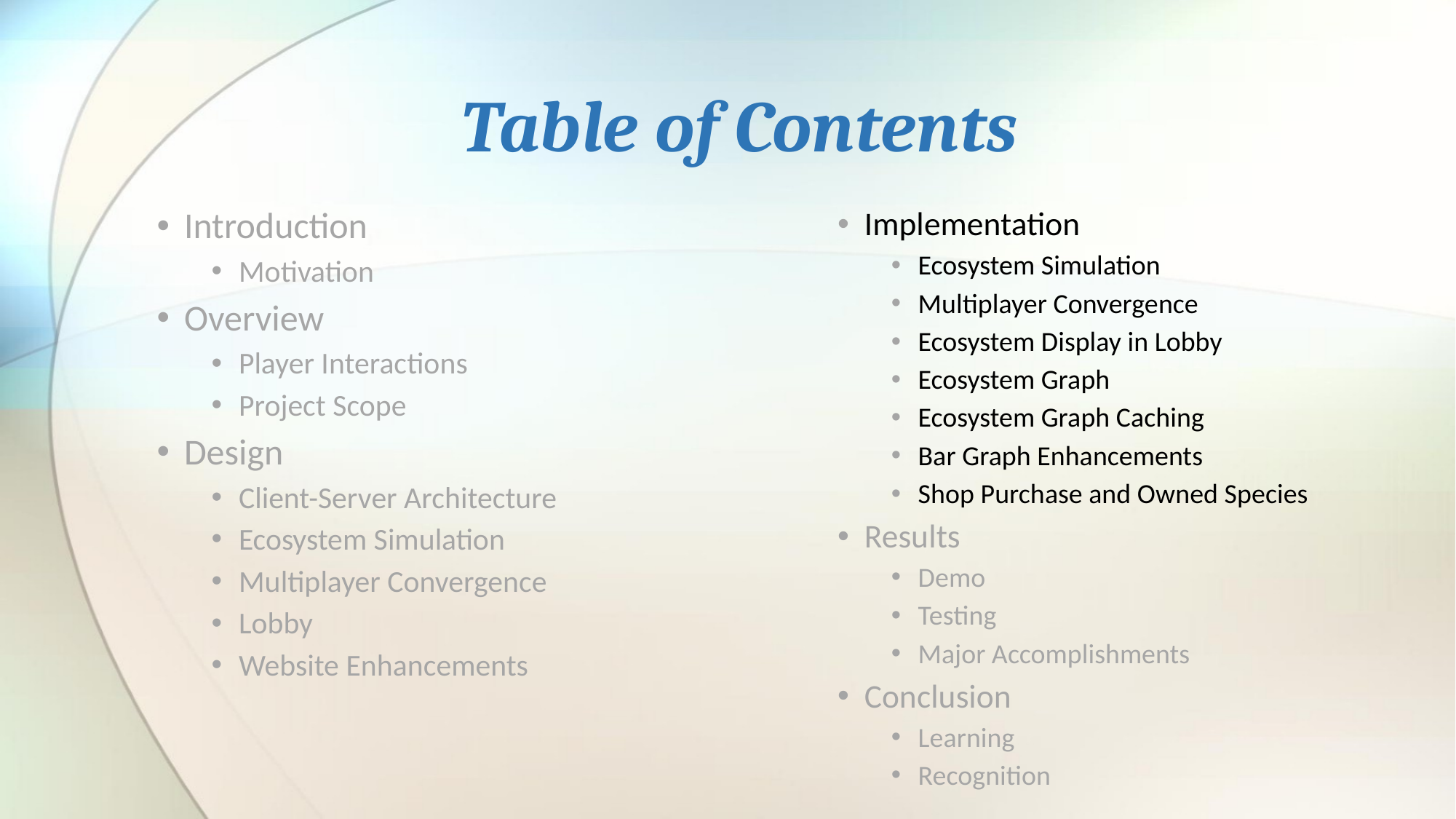

# Table of Contents
Introduction
Motivation
Overview
Player Interactions
Project Scope
Design
Client-Server Architecture
Ecosystem Simulation
Multiplayer Convergence
Lobby
Website Enhancements
Implementation
Ecosystem Simulation
Multiplayer Convergence
Ecosystem Display in Lobby
Ecosystem Graph
Ecosystem Graph Caching
Bar Graph Enhancements
Shop Purchase and Owned Species
Results
Demo
Testing
Major Accomplishments
Conclusion
Learning
Recognition